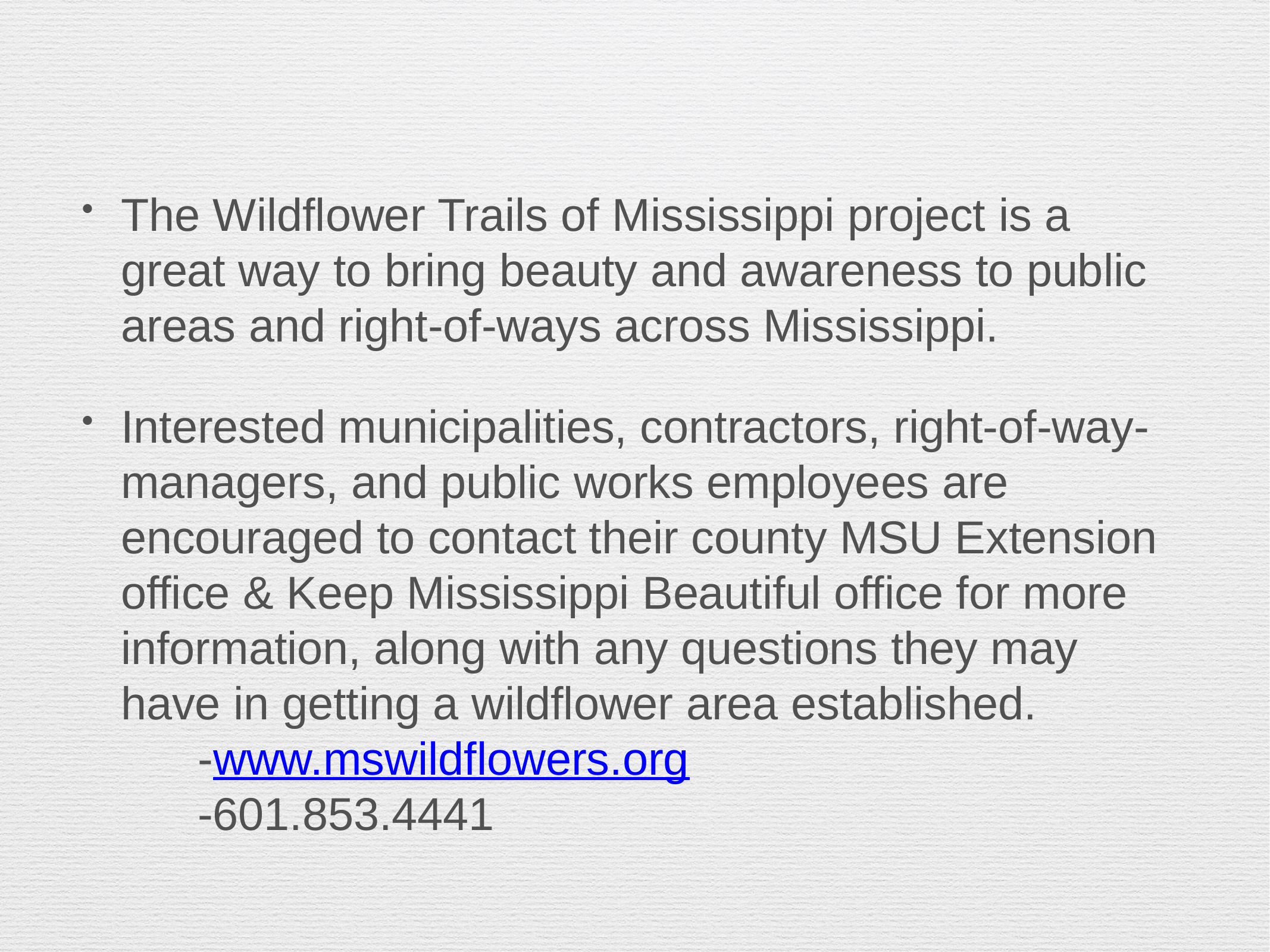

The Wildflower Trails of Mississippi project is a great way to bring beauty and awareness to public areas and right-of-ways across Mississippi.
Interested municipalities, contractors, right-of-way-managers, and public works employees are encouraged to contact their county MSU Extension office & Keep Mississippi Beautiful office for more information, along with any questions they may have in getting a wildflower area established.
      -www.mswildflowers.org
      -601.853.4441